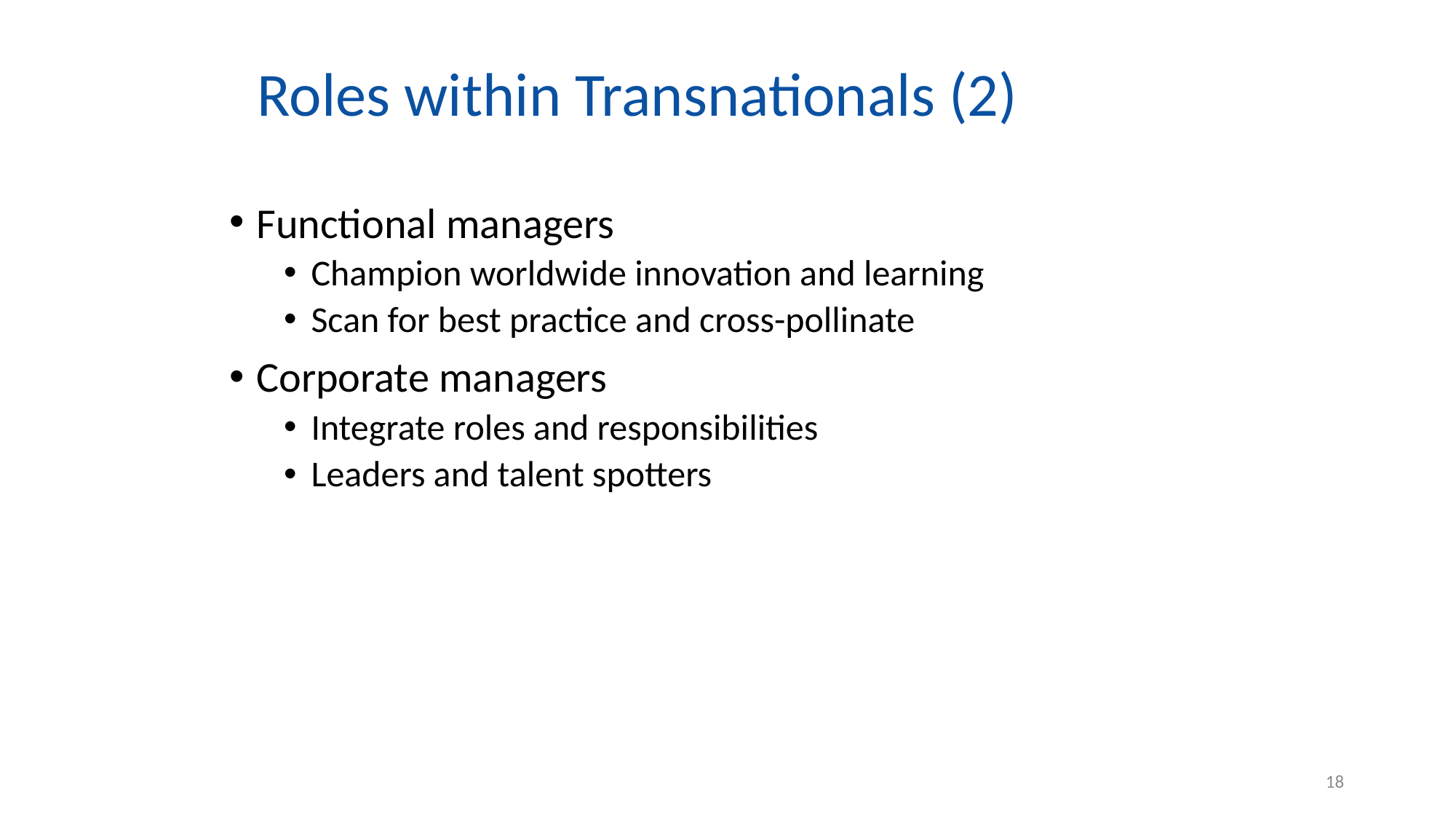

# Roles within Transnationals (2)
Functional managers
Champion worldwide innovation and learning
Scan for best practice and cross-pollinate
Corporate managers
Integrate roles and responsibilities
Leaders and talent spotters
18